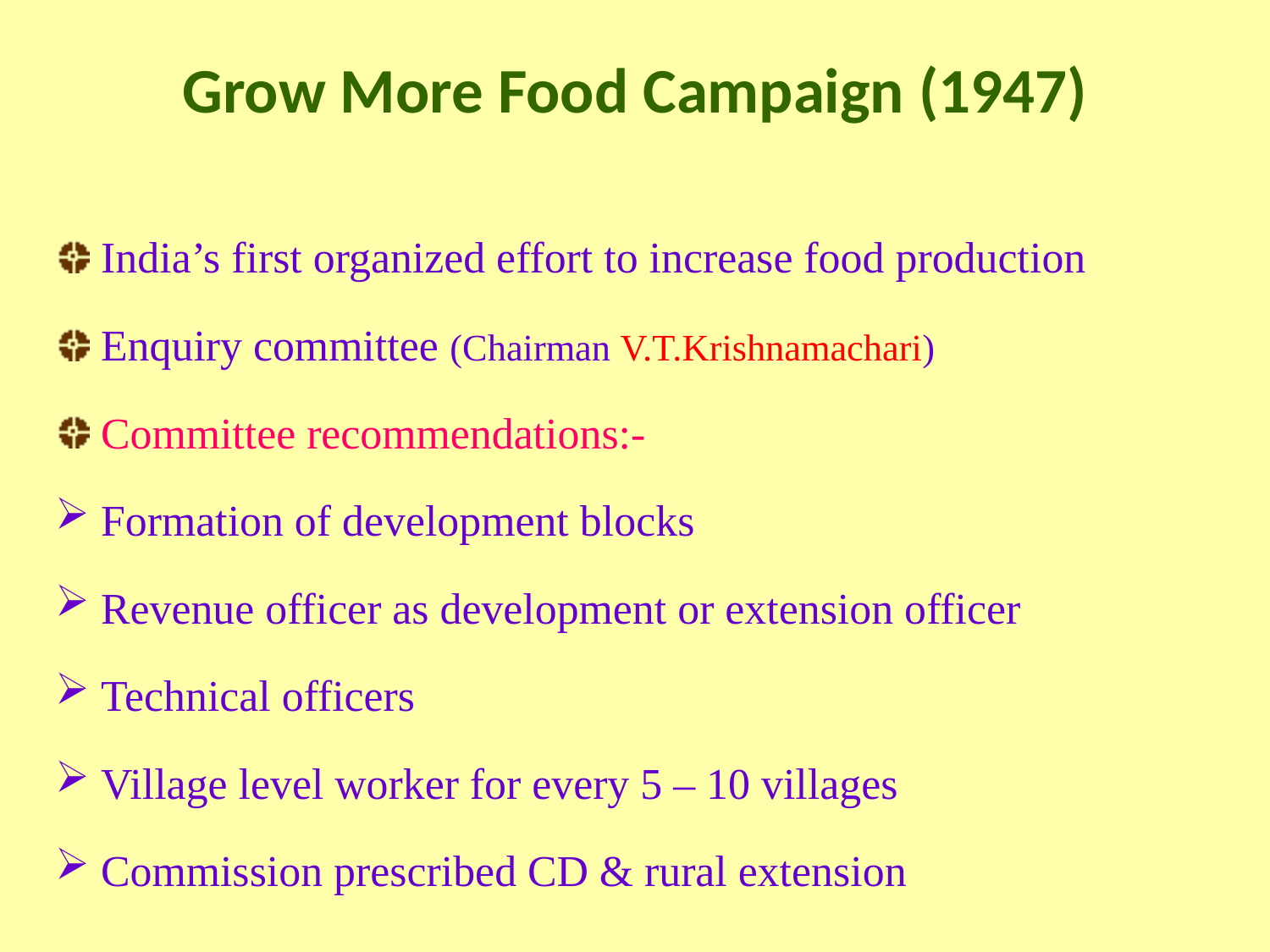

# Grow More Food Campaign (1947)
India’s first organized effort to increase food production
Enquiry committee (Chairman V.T.Krishnamachari)
Committee recommendations:-
Formation of development blocks
Revenue officer as development or extension officer
Technical officers
Village level worker for every 5 – 10 villages
Commission prescribed CD & rural extension